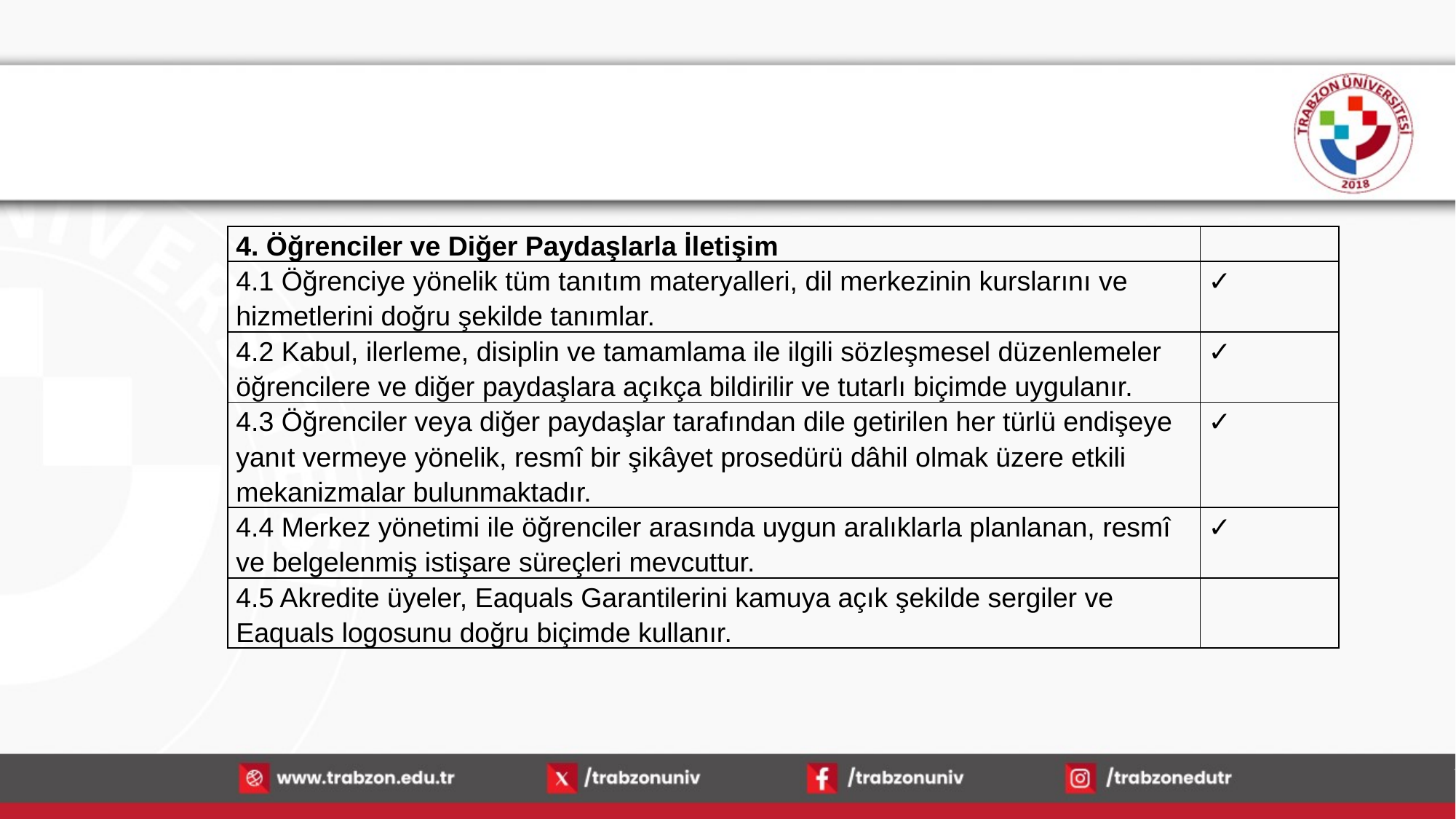

| 4. Öğrenciler ve Diğer Paydaşlarla İletişim |  |
| --- | --- |
| 4.1 Öğrenciye yönelik tüm tanıtım materyalleri, dil merkezinin kurslarını ve hizmetlerini doğru şekilde tanımlar. | ✓ |
| 4.2 Kabul, ilerleme, disiplin ve tamamlama ile ilgili sözleşmesel düzenlemeler öğrencilere ve diğer paydaşlara açıkça bildirilir ve tutarlı biçimde uygulanır. | ✓ |
| 4.3 Öğrenciler veya diğer paydaşlar tarafından dile getirilen her türlü endişeye yanıt vermeye yönelik, resmî bir şikâyet prosedürü dâhil olmak üzere etkili mekanizmalar bulunmaktadır. | ✓ |
| 4.4 Merkez yönetimi ile öğrenciler arasında uygun aralıklarla planlanan, resmî ve belgelenmiş istişare süreçleri mevcuttur. | ✓ |
| 4.5 Akredite üyeler, Eaquals Garantilerini kamuya açık şekilde sergiler ve Eaquals logosunu doğru biçimde kullanır. |  |
72